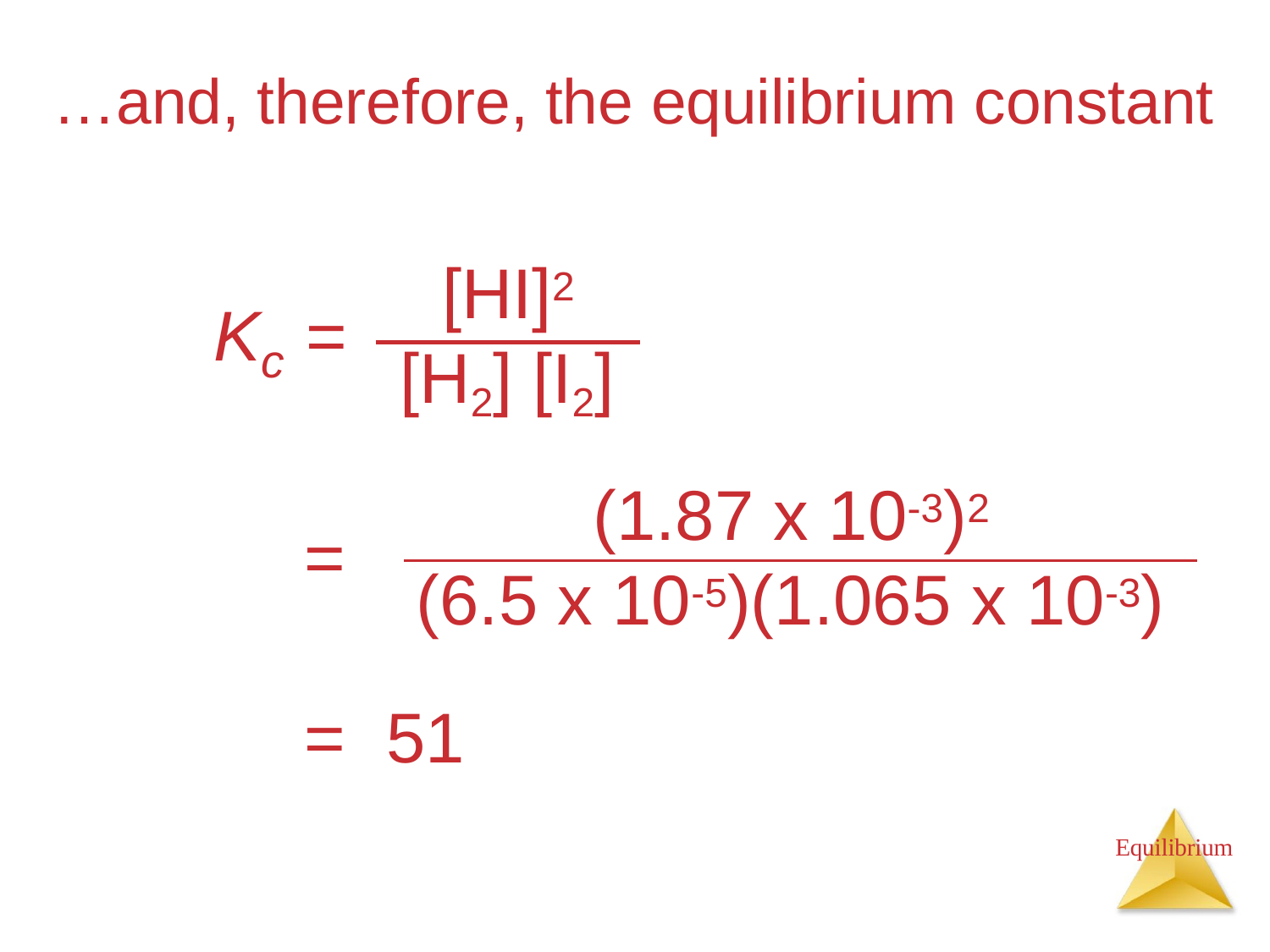

…and, therefore, the equilibrium constant
# [HI]2  [H2] [I2]
K	=
c

(1.87 x 10-3)2
=
(6.5 x 10-5)(1.065 x 10-3)

=	51
Equilibrium